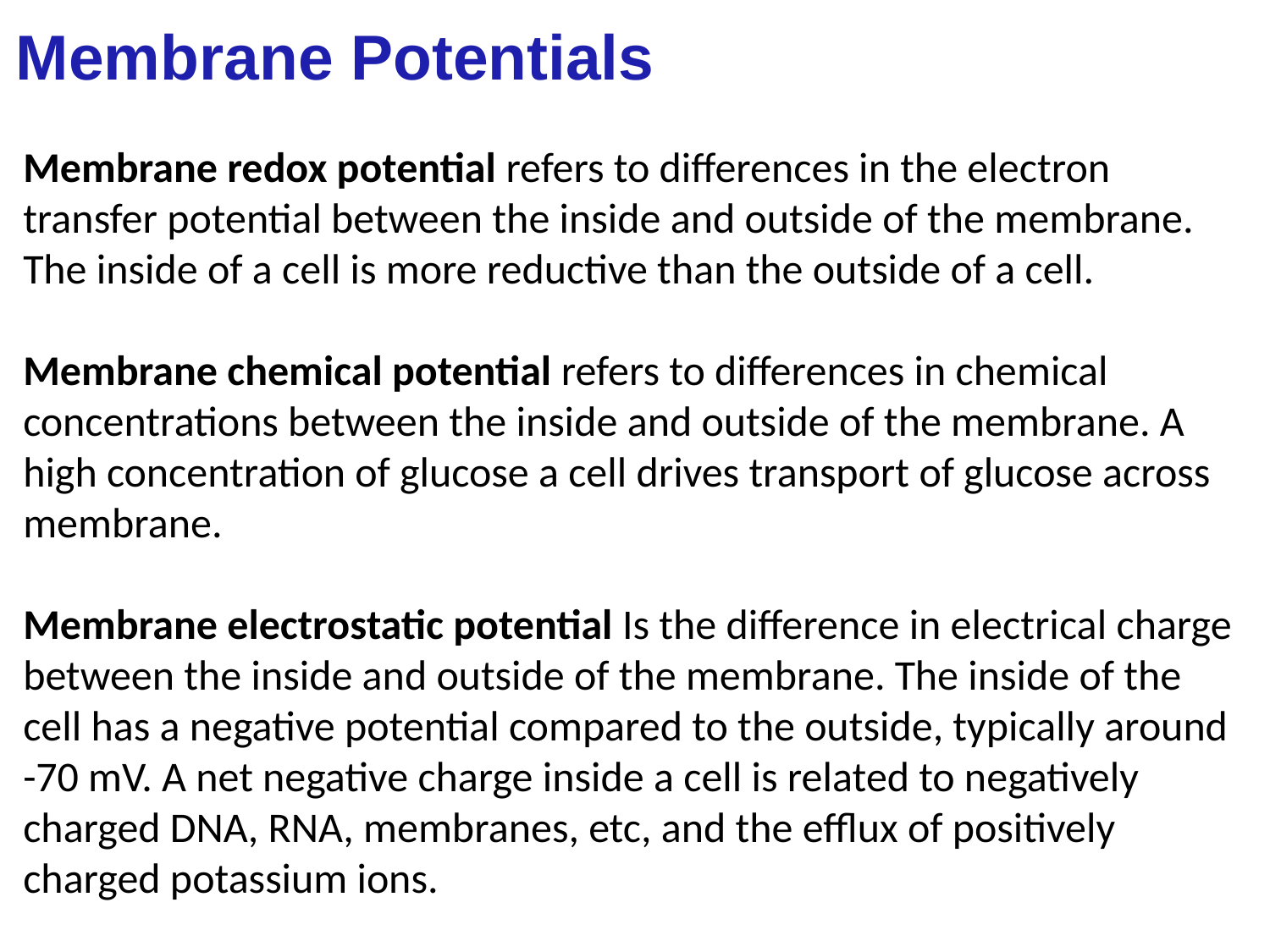

Membrane Potentials

Membrane redox potential refers to differences in the electron transfer potential between the inside and outside of the membrane.  The inside of a cell is more reductive than the outside of a cell.

Membrane chemical potential refers to differences in chemical concentrations between the inside and outside of the membrane. A high concentration of glucose a cell drives transport of glucose across membrane.

Membrane electrostatic potential Is the difference in electrical charge between the inside and outside of the membrane. The inside of the cell has a negative potential compared to the outside, typically around -70 mV. A net negative charge inside a cell is related to negatively charged DNA, RNA, membranes, etc, and the efflux of positively charged potassium ions.